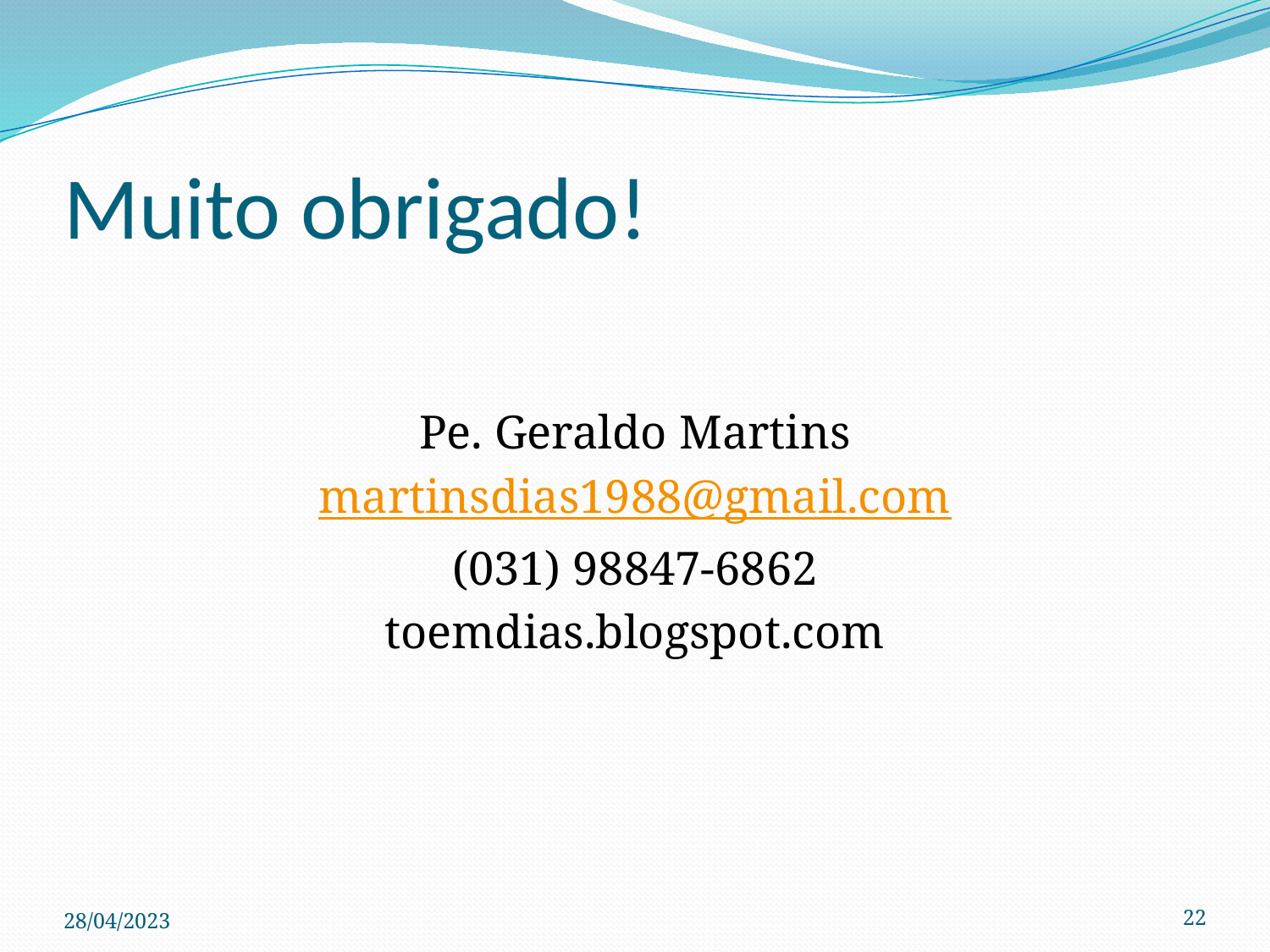

# Muito obrigado!

Pe. Geraldo Martins
martinsdias1988@gmail.com
(031) 98847-6862
toemdias.blogspot.com

28/04/2023
22